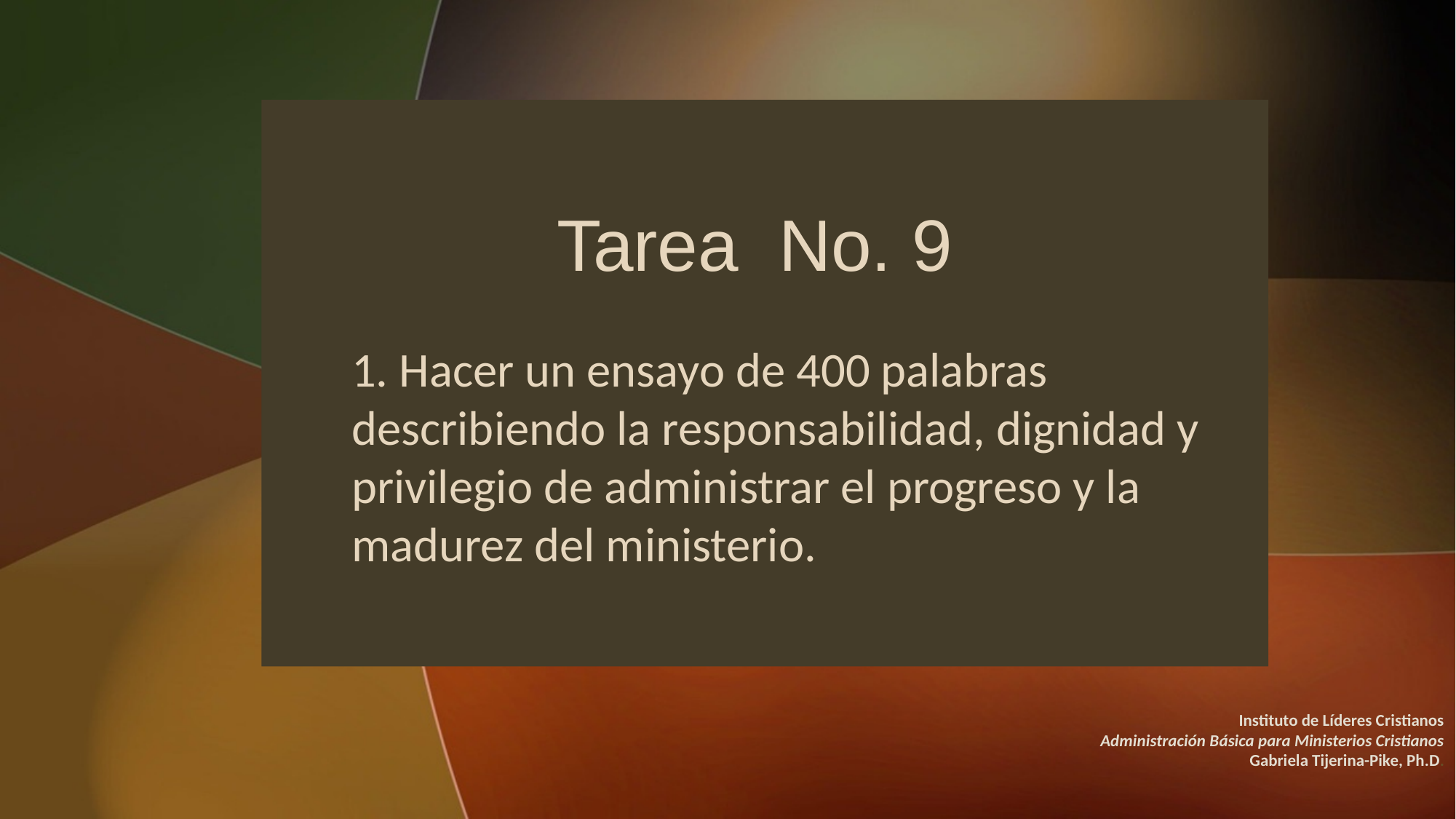

# Tarea  No. 9

1. Hacer un ensayo de 400 palabras describiendo la responsabilidad, dignidad y privilegio de administrar el progreso y la madurez del ministerio.

Instituto de Líderes Cristianos
Administración Básica para Ministerios Cristianos
Gabriela Tijerina-Pike, Ph.D.